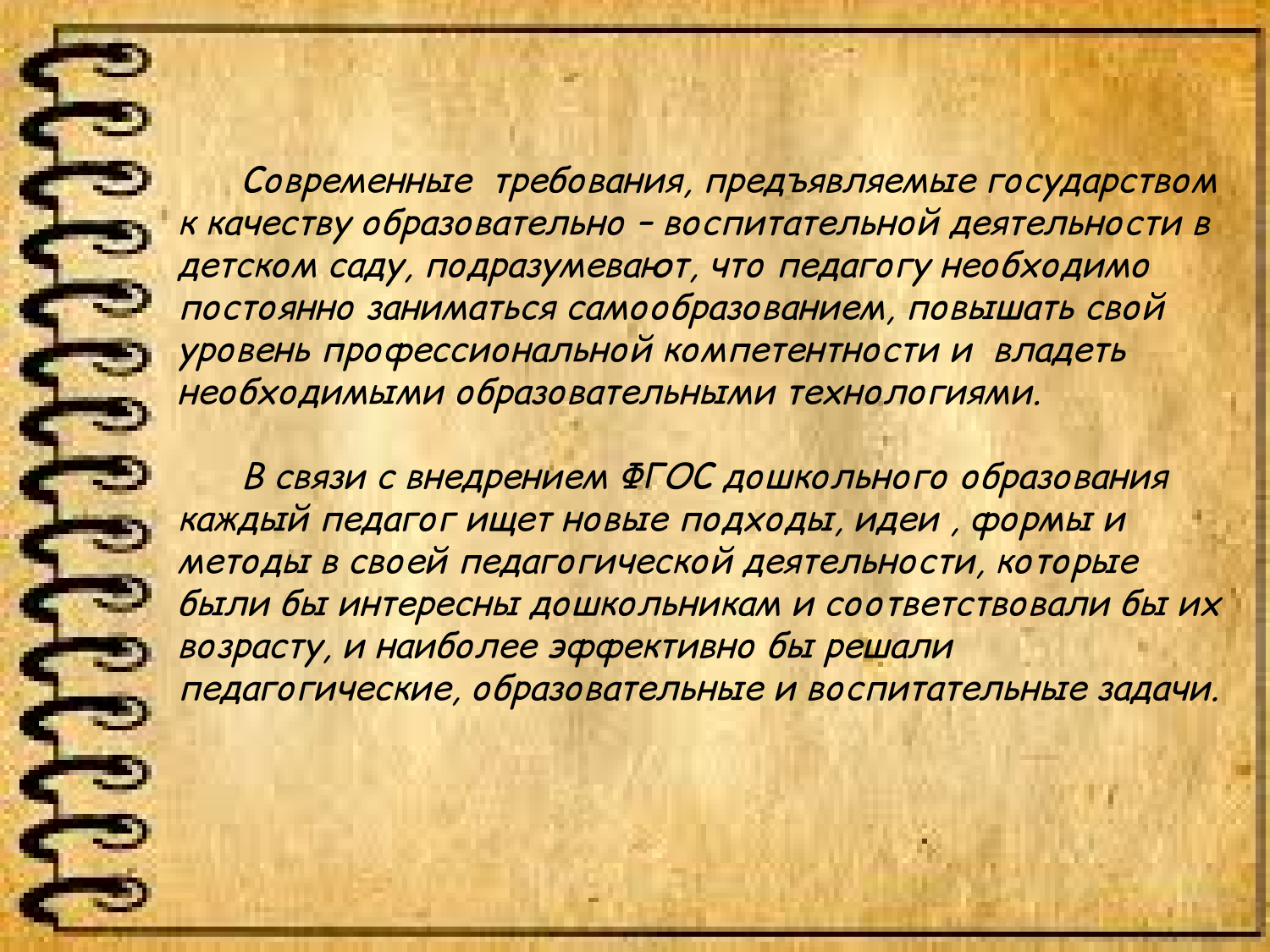

Современные  требования, предъявляемые государством к качеству образовательно – воспитательной деятельности в детском саду, подразумевают, что педагогу необходимо постоянно заниматься самообразованием, повышать свой уровень профессиональной компетентности и  владеть необходимыми образовательными технологиями.

В связи с внедрением ФГОС дошкольного образования каждый педагог ищет новые подходы, идеи , формы и методы в своей педагогической деятельности, которые  были бы интересны дошкольникам и соответствовали бы их возрасту, и наиболее эффективно бы решали  педагогические, образовательные и воспитательные задачи.